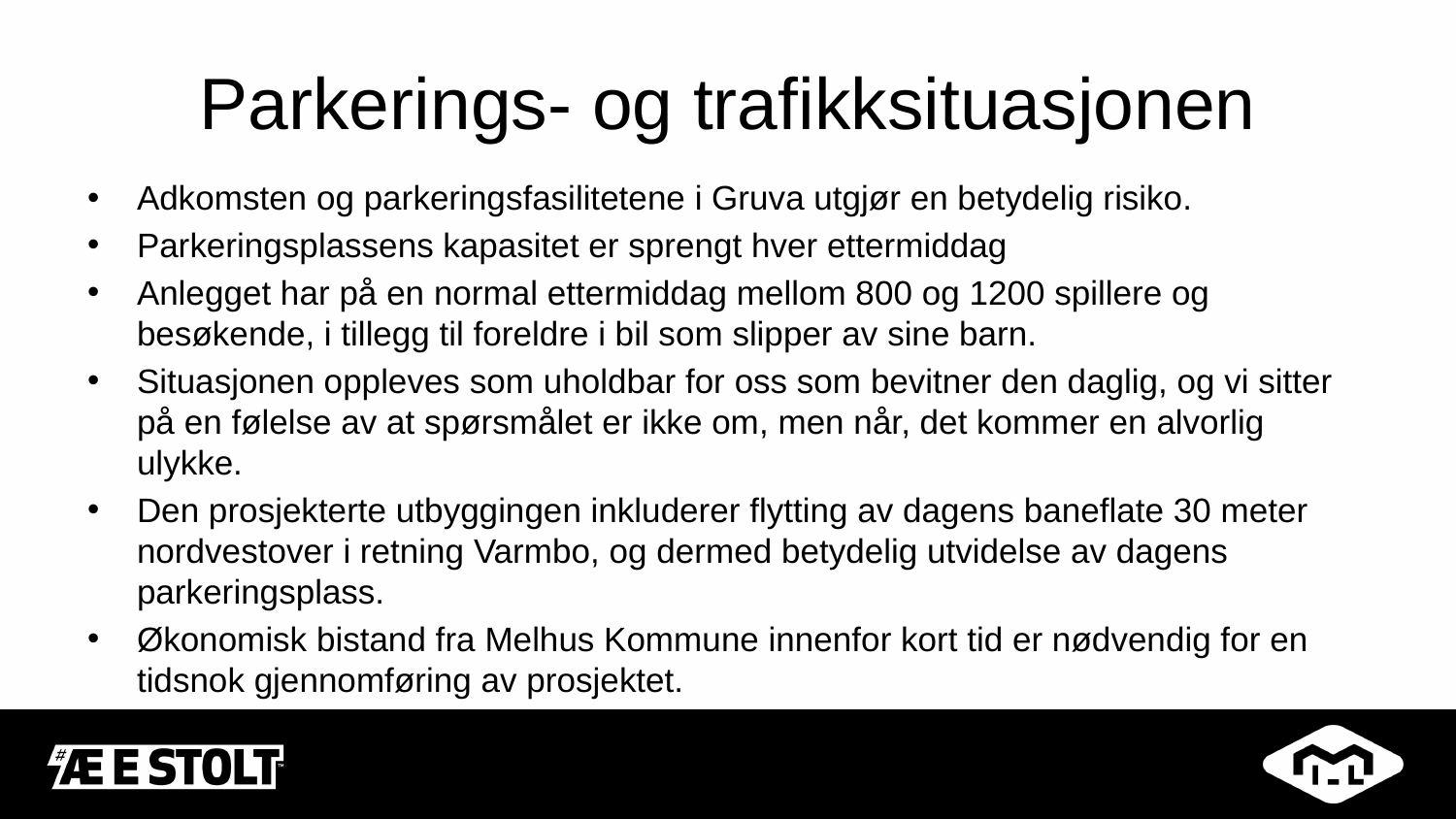

# Parkerings- og trafikksituasjonen
Adkomsten og parkeringsfasilitetene i Gruva utgjør en betydelig risiko.
Parkeringsplassens kapasitet er sprengt hver ettermiddag
Anlegget har på en normal ettermiddag mellom 800 og 1200 spillere og besøkende, i tillegg til foreldre i bil som slipper av sine barn.
Situasjonen oppleves som uholdbar for oss som bevitner den daglig, og vi sitter på en følelse av at spørsmålet er ikke om, men når, det kommer en alvorlig ulykke.
Den prosjekterte utbyggingen inkluderer flytting av dagens baneflate 30 meter nordvestover i retning Varmbo, og dermed betydelig utvidelse av dagens parkeringsplass.
Økonomisk bistand fra Melhus Kommune innenfor kort tid er nødvendig for en tidsnok gjennomføring av prosjektet.